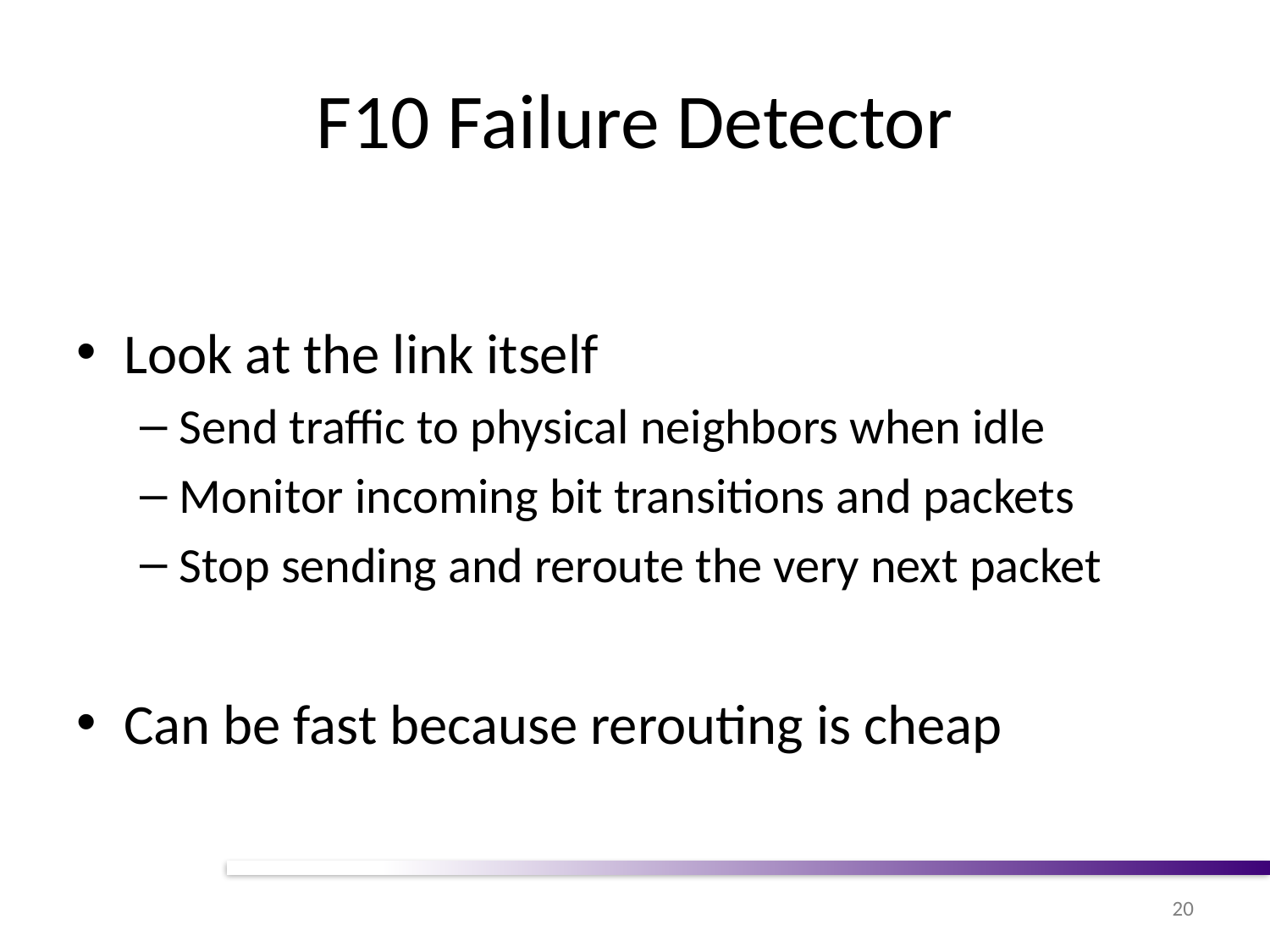

# F10 Failure Detector
Look at the link itself
Send traffic to physical neighbors when idle
Monitor incoming bit transitions and packets
Stop sending and reroute the very next packet

Can be fast because rerouting is cheap
20